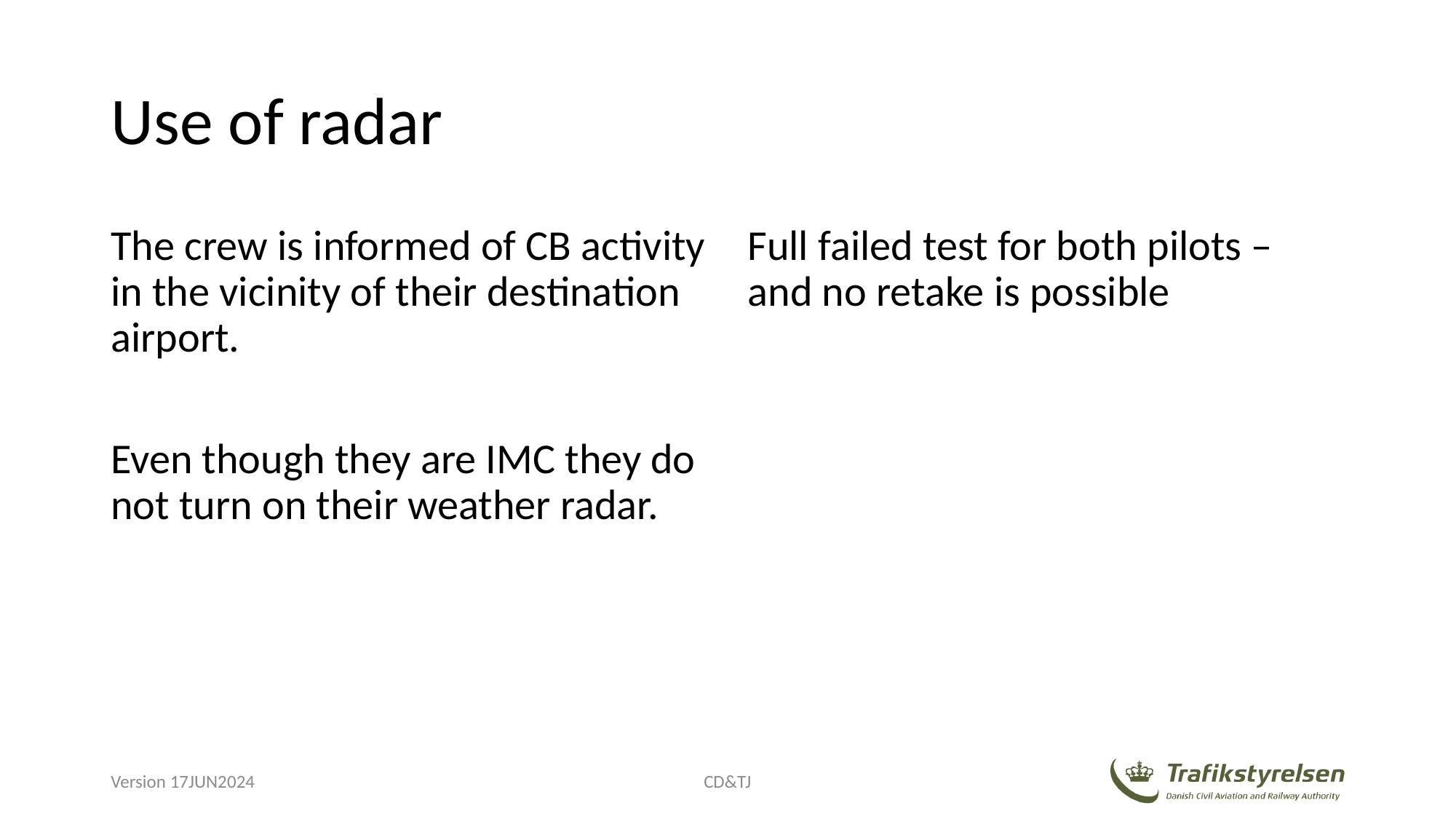

# Use of radar
The crew is informed of CB activity in the vicinity of their destination airport.

Even though they are IMC they do not turn on their weather radar.

Full failed test for both pilots – and no retake is possible

Version 17JUN2024
CD&TJ